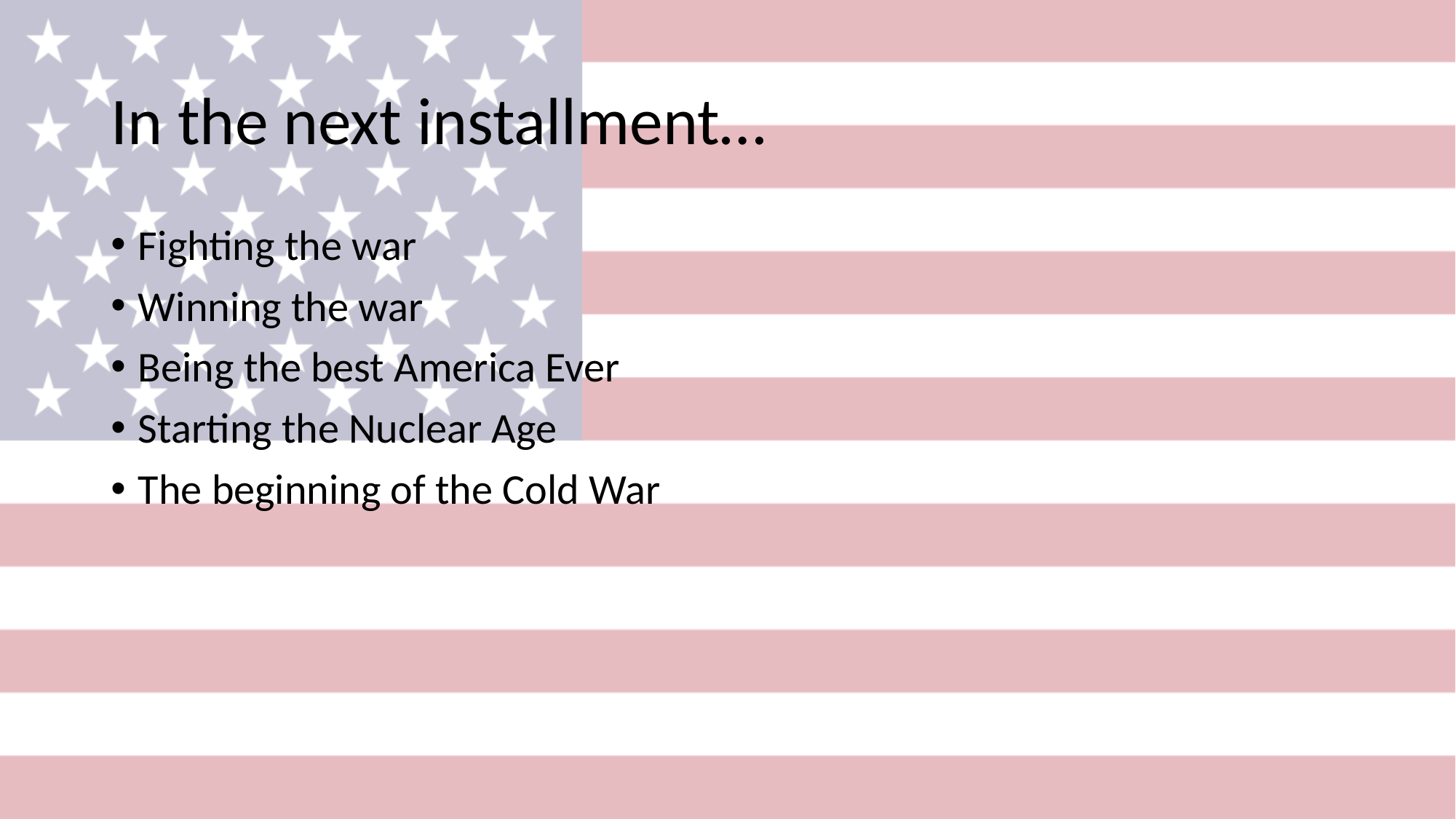

# In the next installment…
Fighting the war
Winning the war
Being the best America Ever
Starting the Nuclear Age
The beginning of the Cold War